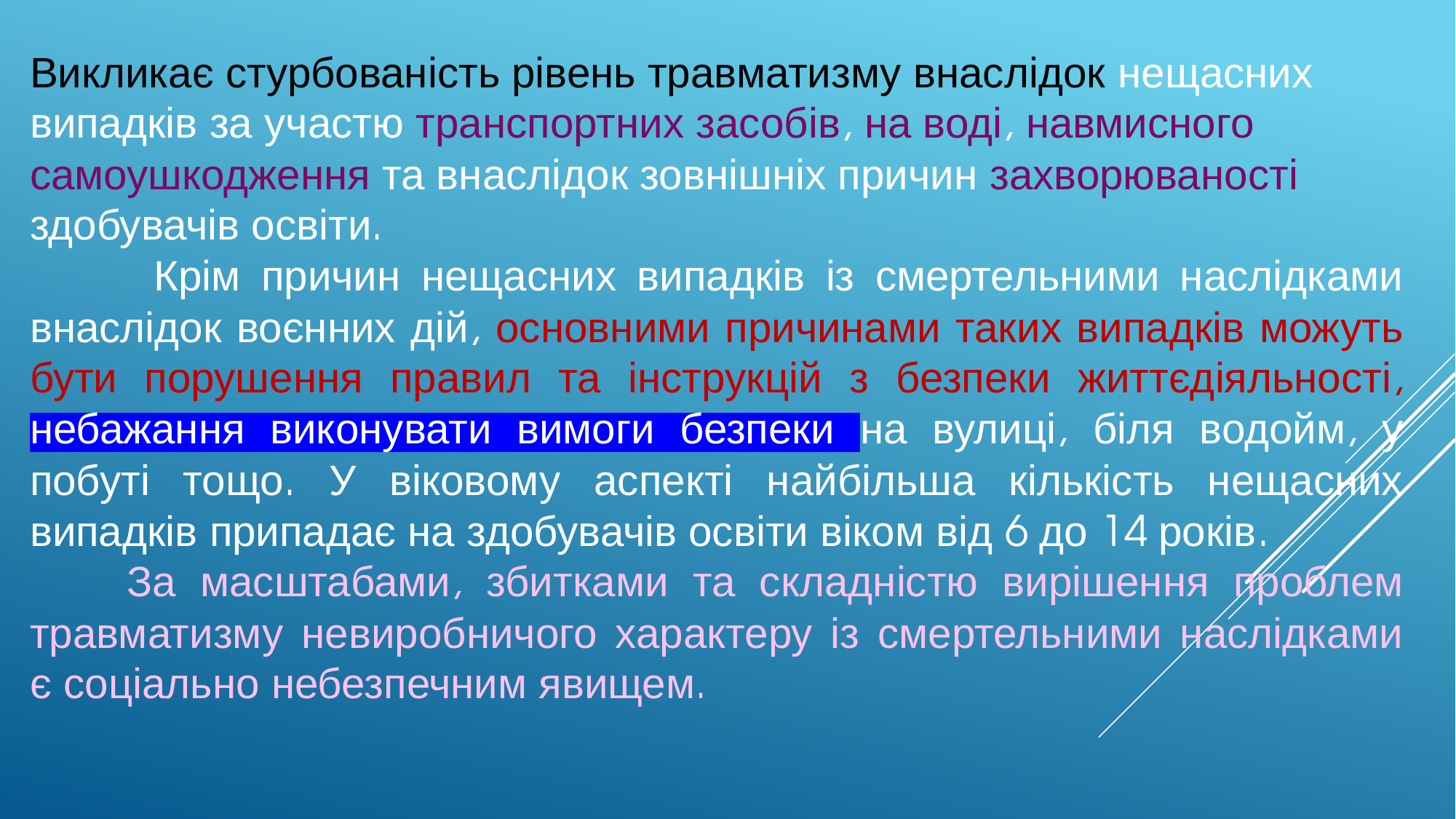

Викликає стурбованість рівень травматизму внаслідок нещасних випадків за участю транспортних засобів, на воді, навмисного самоушкодження та внаслідок зовнішніх причин захворюваності здобувачів освіти.
      Крім причин нещасних випадків із смертельними наслідками внаслідок воєнних дій, основними причинами таких випадків можуть бути порушення правил та інструкцій з безпеки життєдіяльності, небажання виконувати вимоги безпеки на вулиці, біля водойм, у побуті тощо. У віковому аспекті найбільша кількість нещасних випадків припадає на здобувачів освіти віком від 6 до 14 років.
    За масштабами, збитками та складністю вирішення проблем травматизму невиробничого характеру із смертельними наслідками є соціально небезпечним явищем.